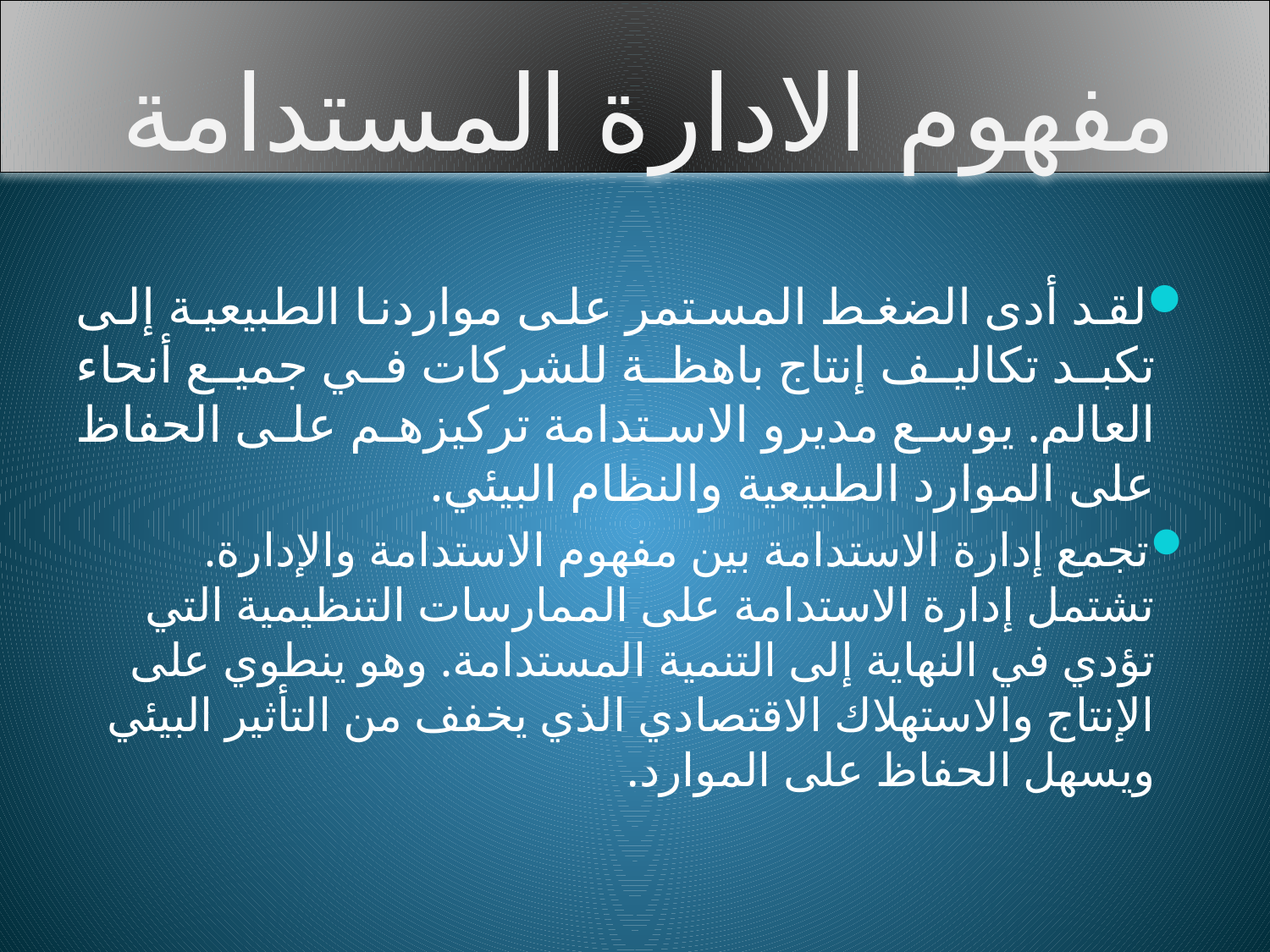

# مفهوم الادارة المستدامة
لقد أدى الضغط المستمر على مواردنا الطبيعية إلى تكبد تكاليف إنتاج باهظة للشركات في جميع أنحاء العالم. يوسع مديرو الاستدامة تركيزهم على الحفاظ على الموارد الطبيعية والنظام البيئي.
تجمع إدارة الاستدامة بين مفهوم الاستدامة والإدارة. تشتمل إدارة الاستدامة على الممارسات التنظيمية التي تؤدي في النهاية إلى التنمية المستدامة. وهو ينطوي على الإنتاج والاستهلاك الاقتصادي الذي يخفف من التأثير البيئي ويسهل الحفاظ على الموارد.